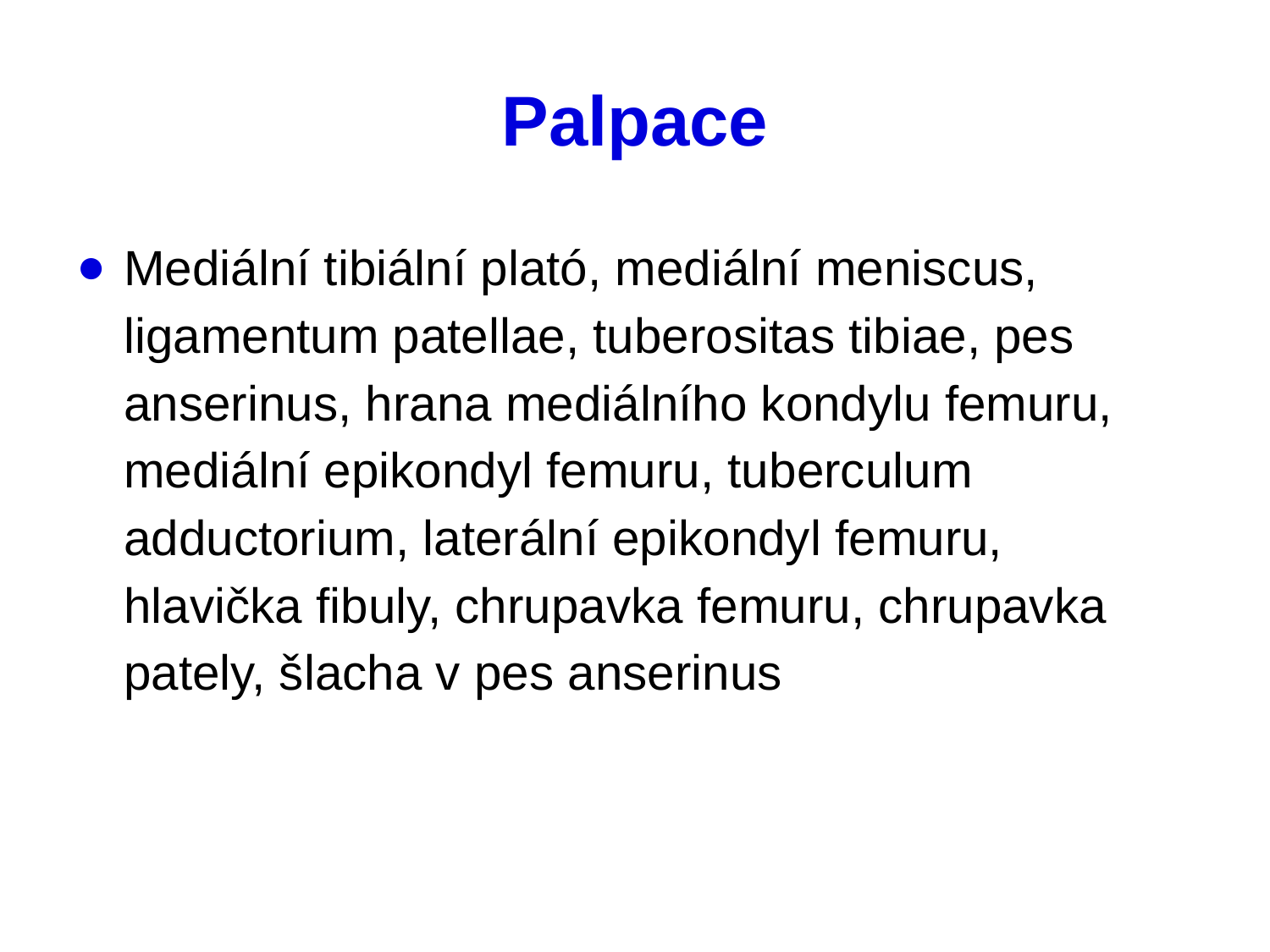

# Palpace
Mediální tibiální plató, mediální meniscus, ligamentum patellae, tuberositas tibiae, pes anserinus, hrana mediálního kondylu femuru, mediální epikondyl femuru, tuberculum adductorium, laterální epikondyl femuru, hlavička fibuly, chrupavka femuru, chrupavka pately, šlacha v pes anserinus